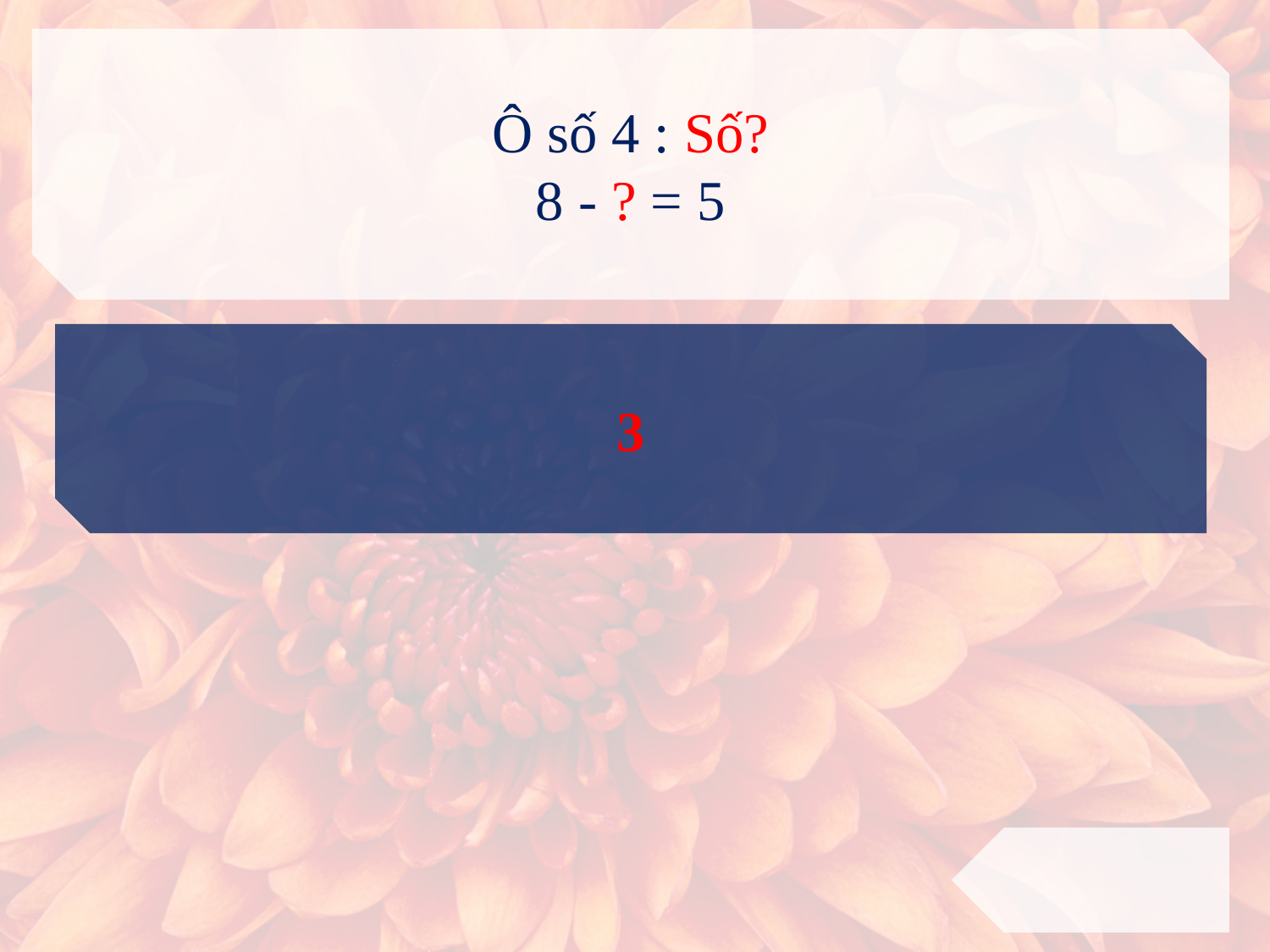

Ô số 4 : Số?
8 - ? = 5
3